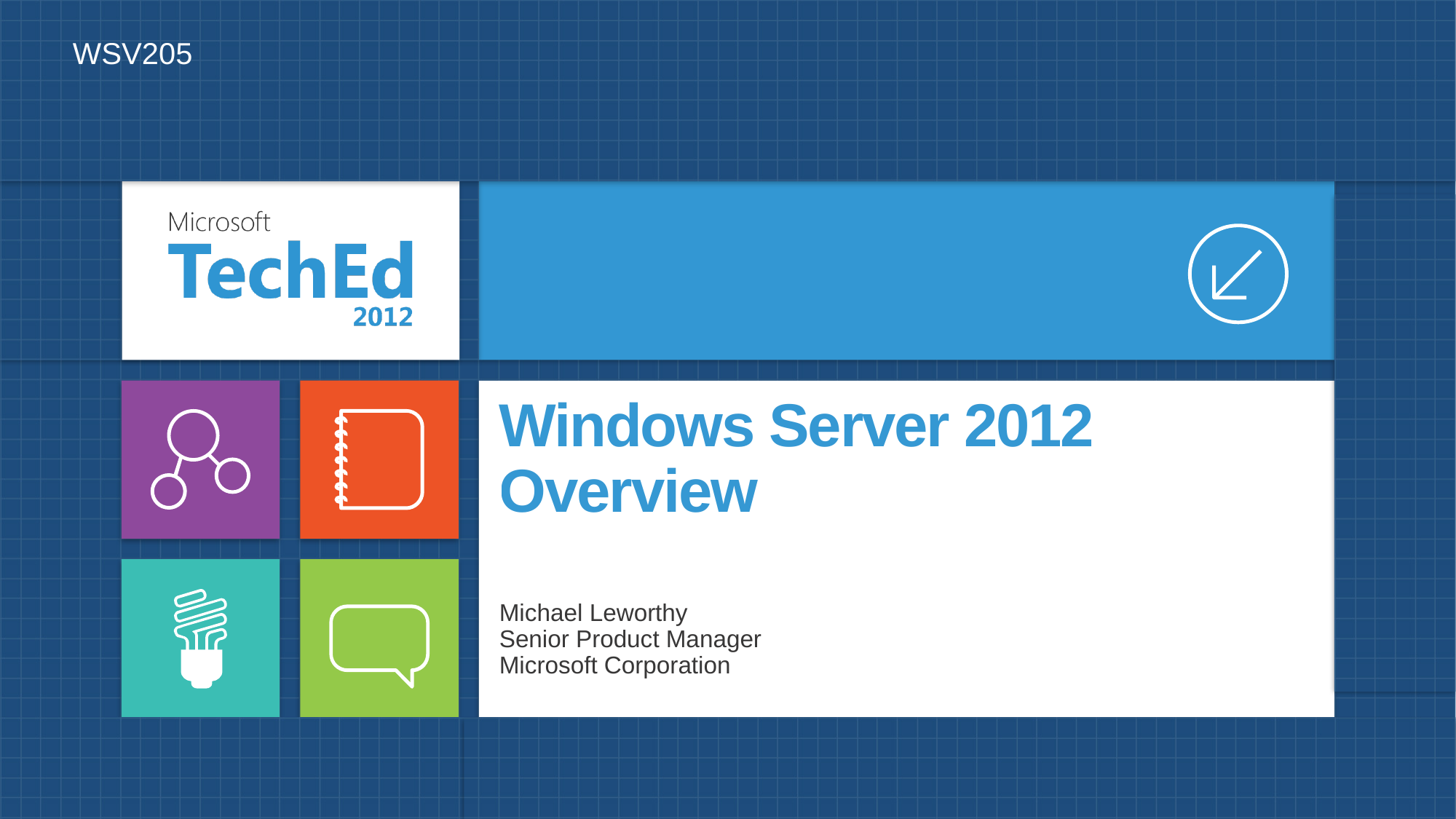

WSV205
# Windows Server 2012 Overview
Michael Leworthy
Senior Product Manager
Microsoft Corporation